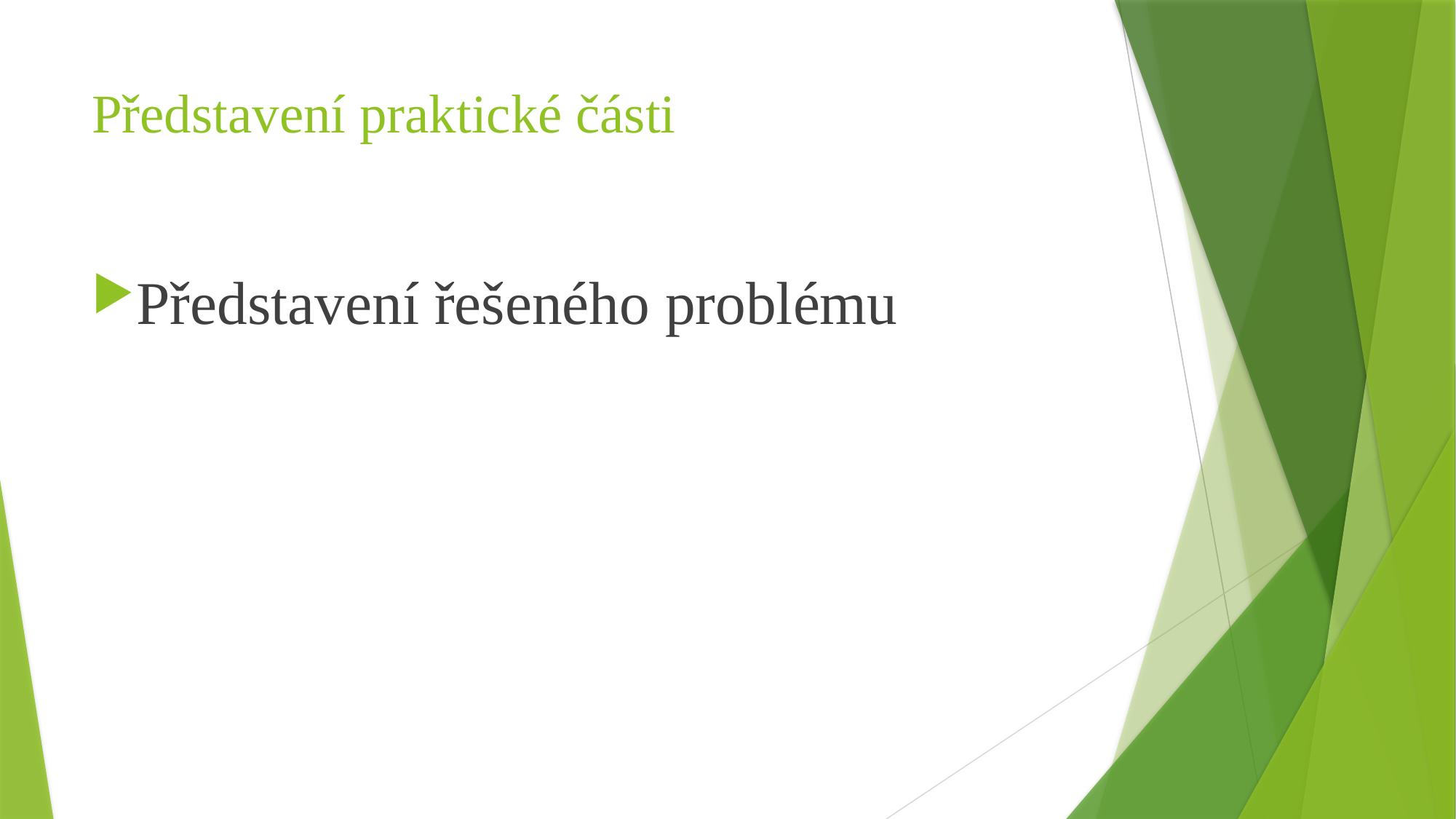

# Představení praktické části
Představení řešeného problému